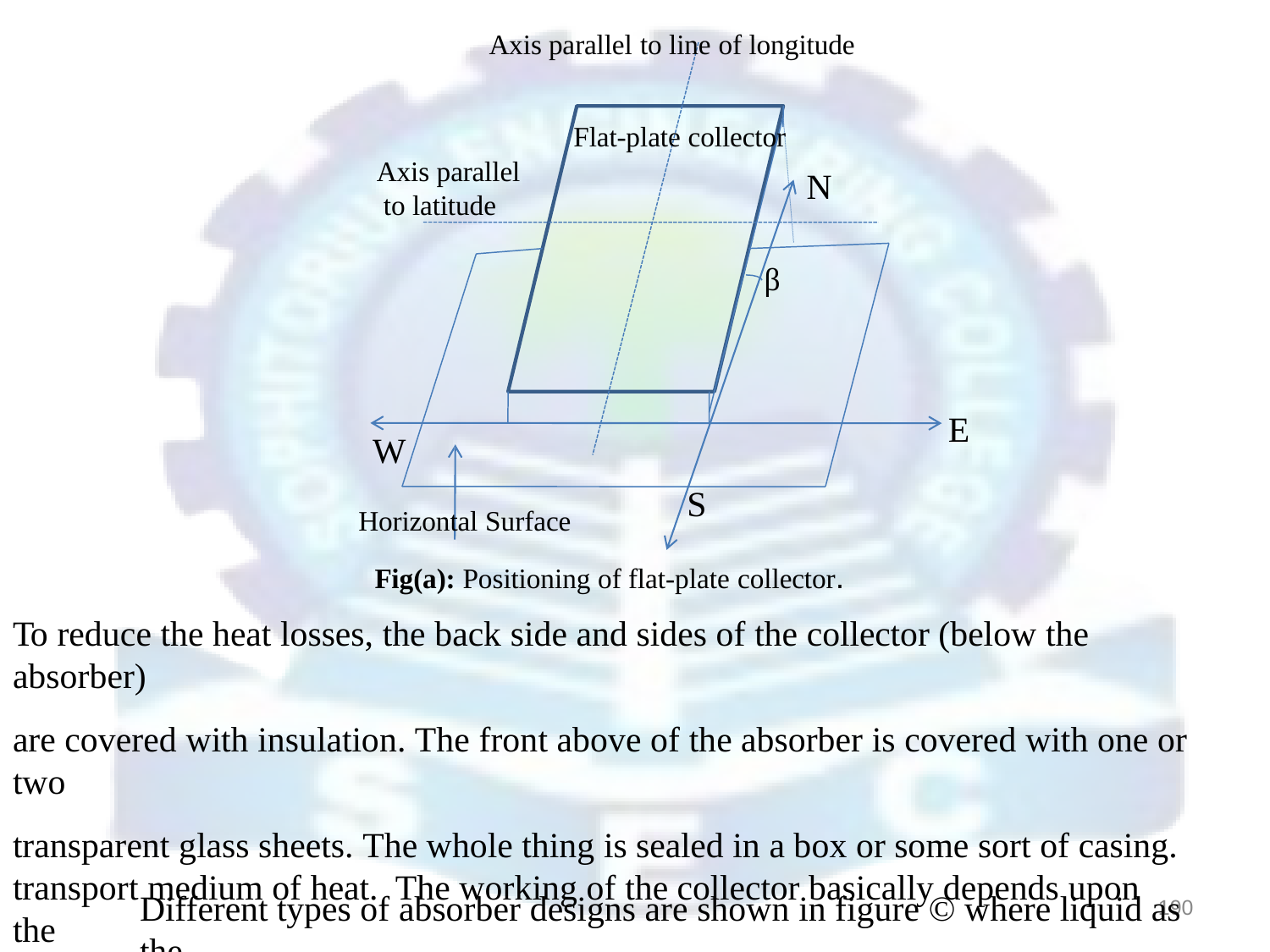

Axis parallel to line of longitude

Flat-plate collector

Axis parallel  to latitude
N
β

E
W

S
Horizontal Surface
Fig(a): Positioning of flat-plate collector.
To reduce the heat losses, the back side and sides of the collector (below the absorber)
are covered with insulation. The front above of the absorber is covered with one or two
transparent glass sheets. The whole thing is sealed in a box or some sort of casing.
Different types of absorber designs are shown in figure © where liquid as the
transport medium of heat. The working of the collector basically depends upon the
190